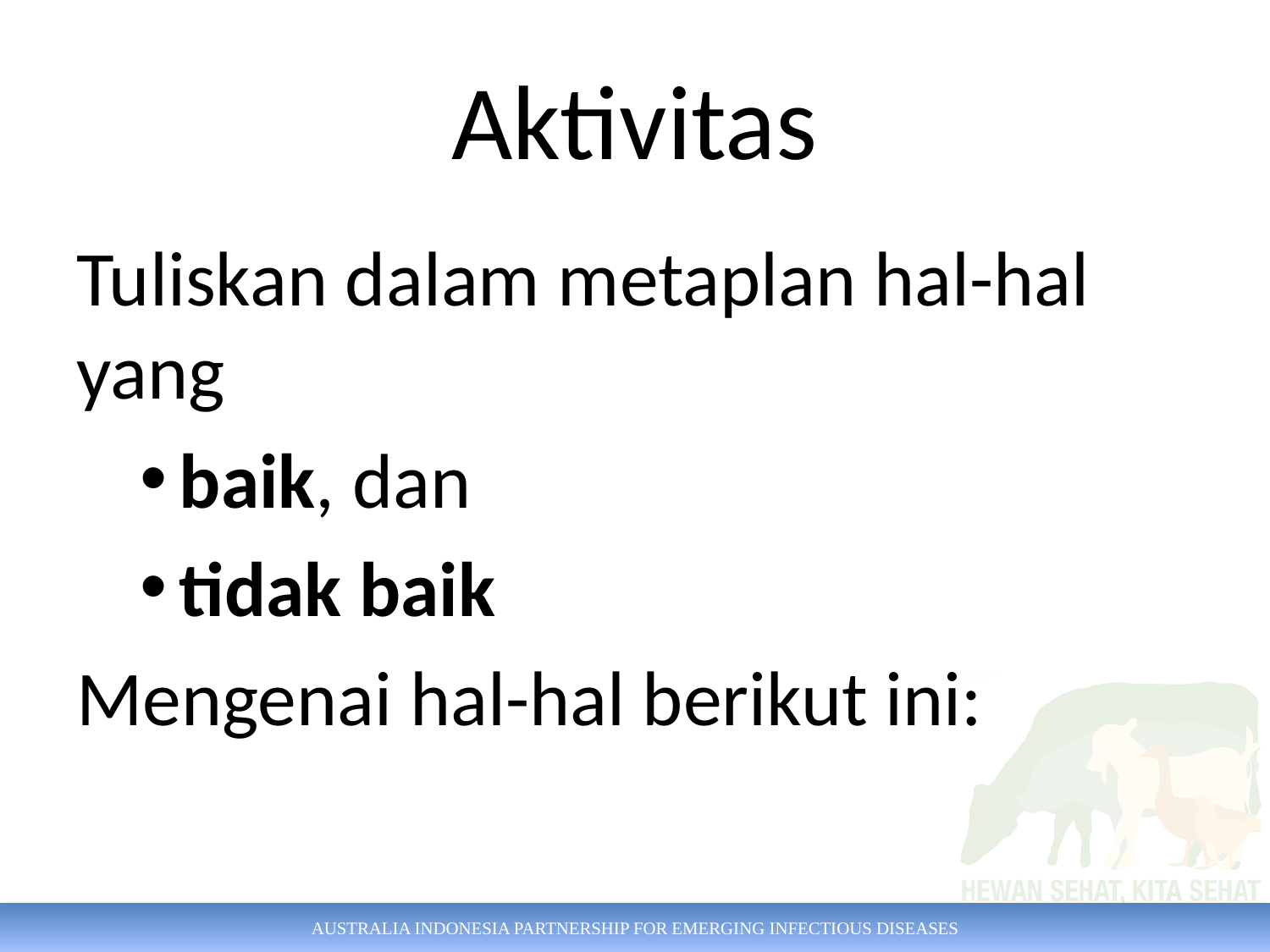

# Aktivitas
Tuliskan dalam metaplan hal-hal yang
baik, dan
tidak baik
Mengenai hal-hal berikut ini: